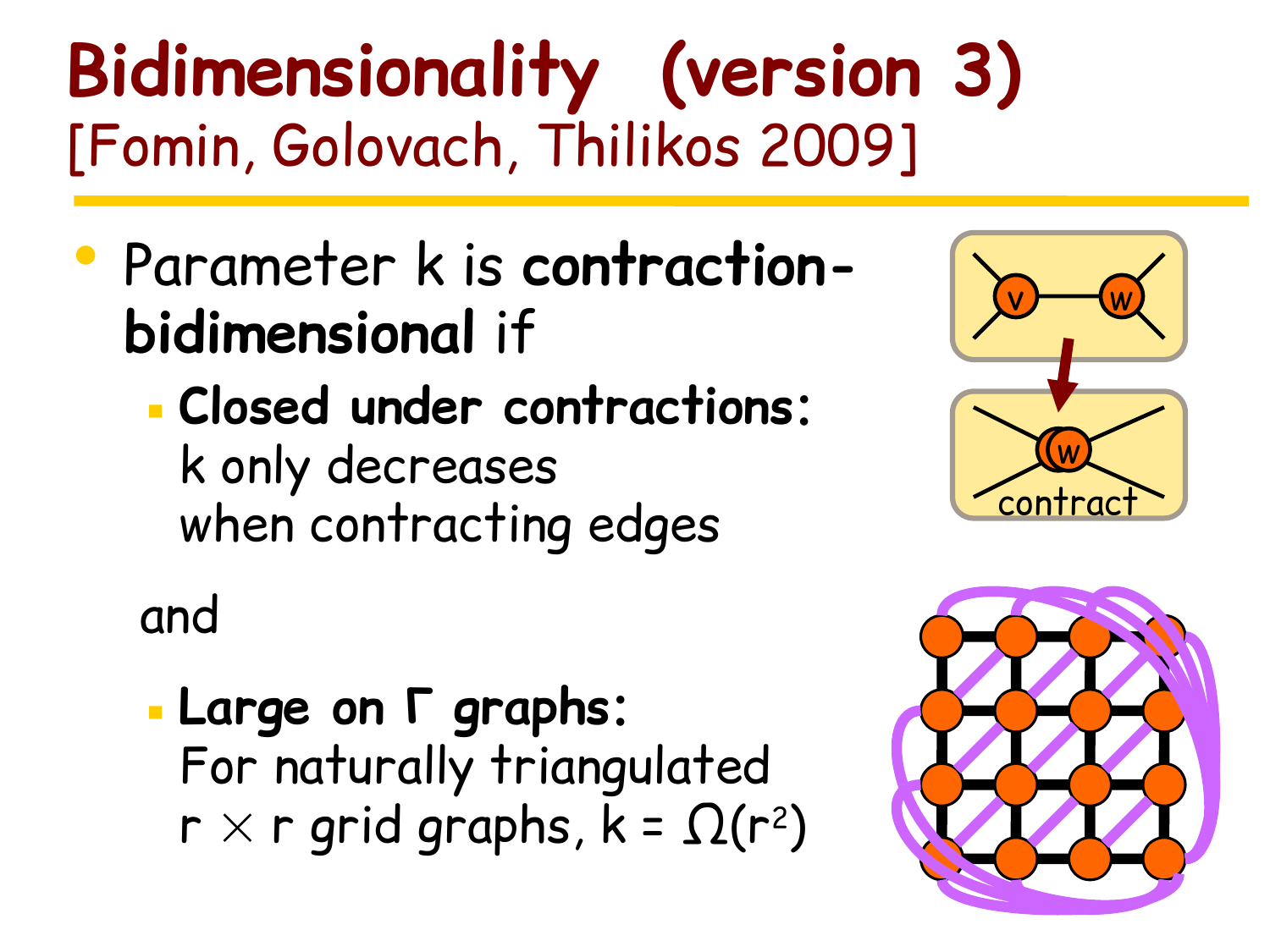

# Bidimensionality  (version 3) [Fomin, Golovach, Thilikos 2009]
Parameter k is contraction-
bidimensional if
Closed under contractions:
k only decreases
when contracting edges

and

Large on Γ graphs:
For naturally triangulated
r × r grid graphs, k = Ω(r2)

v
w

v
w

contract